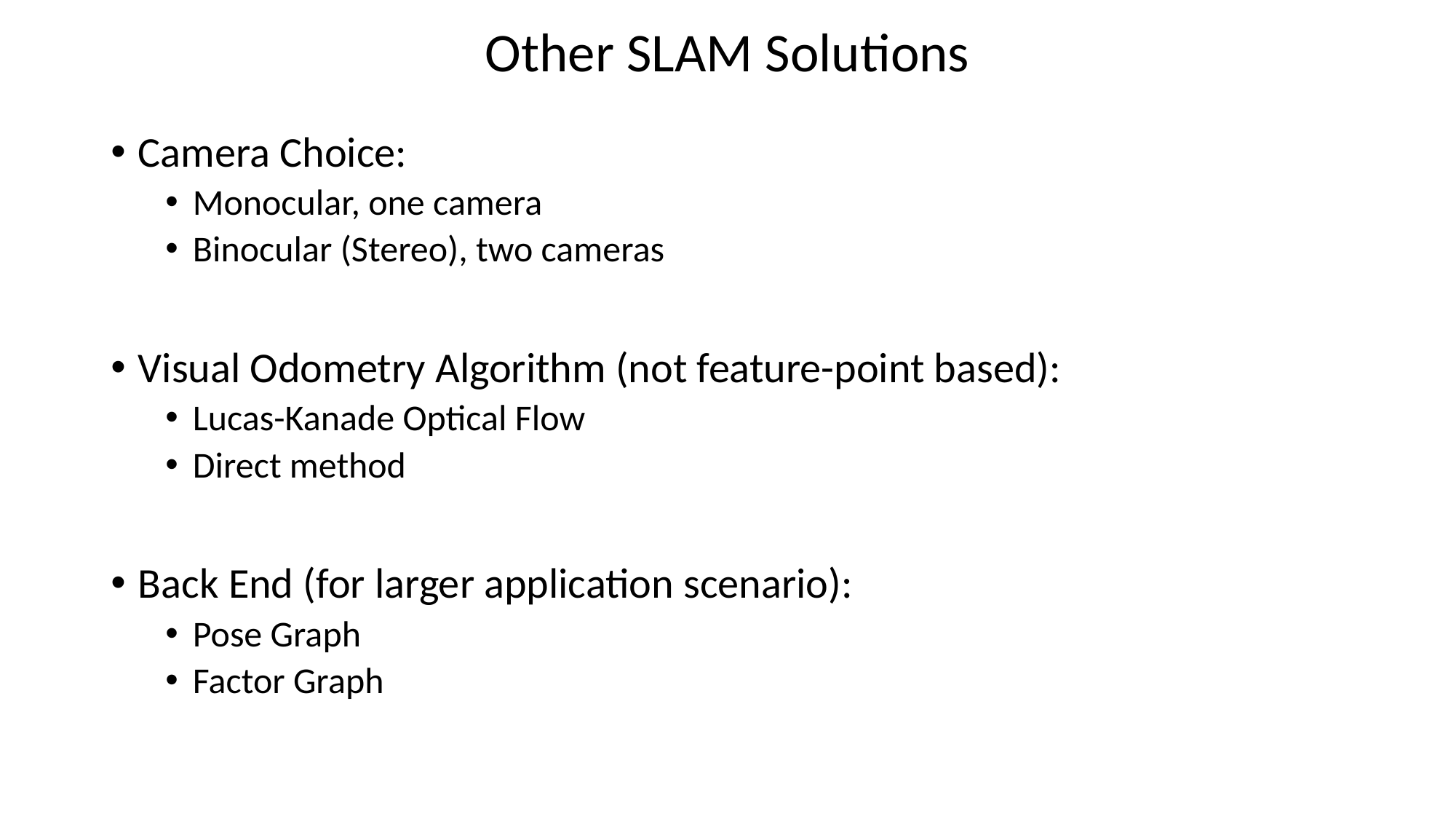

# Other SLAM Solutions
Camera Choice:
Monocular, one camera
Binocular (Stereo), two cameras

Visual Odometry Algorithm (not feature-point based):
Lucas-Kanade Optical Flow
Direct method

Back End (for larger application scenario):
Pose Graph
Factor Graph